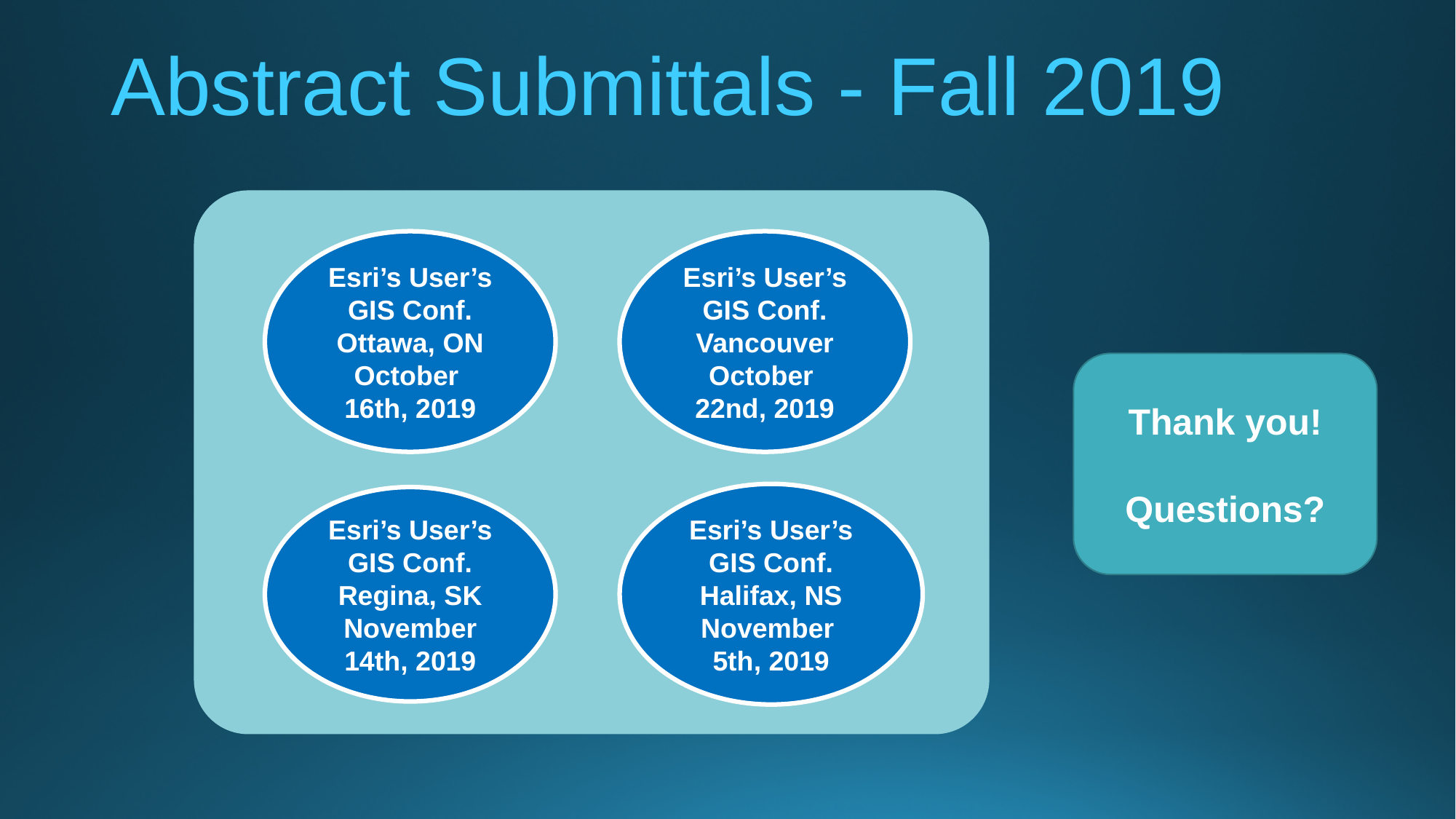

# Abstract Submittals - Fall 2019

Esri’s User’s GIS Conf.
Ottawa, ON
October
16th, 2019
Esri’s User’s GIS Conf.
Vancouver
October
22nd, 2019
Thank you!

Questions?
Esri’s User’s GIS Conf.
Halifax, NS
November
5th, 2019
Esri’s User’s GIS Conf.
Regina, SK
November 14th, 2019